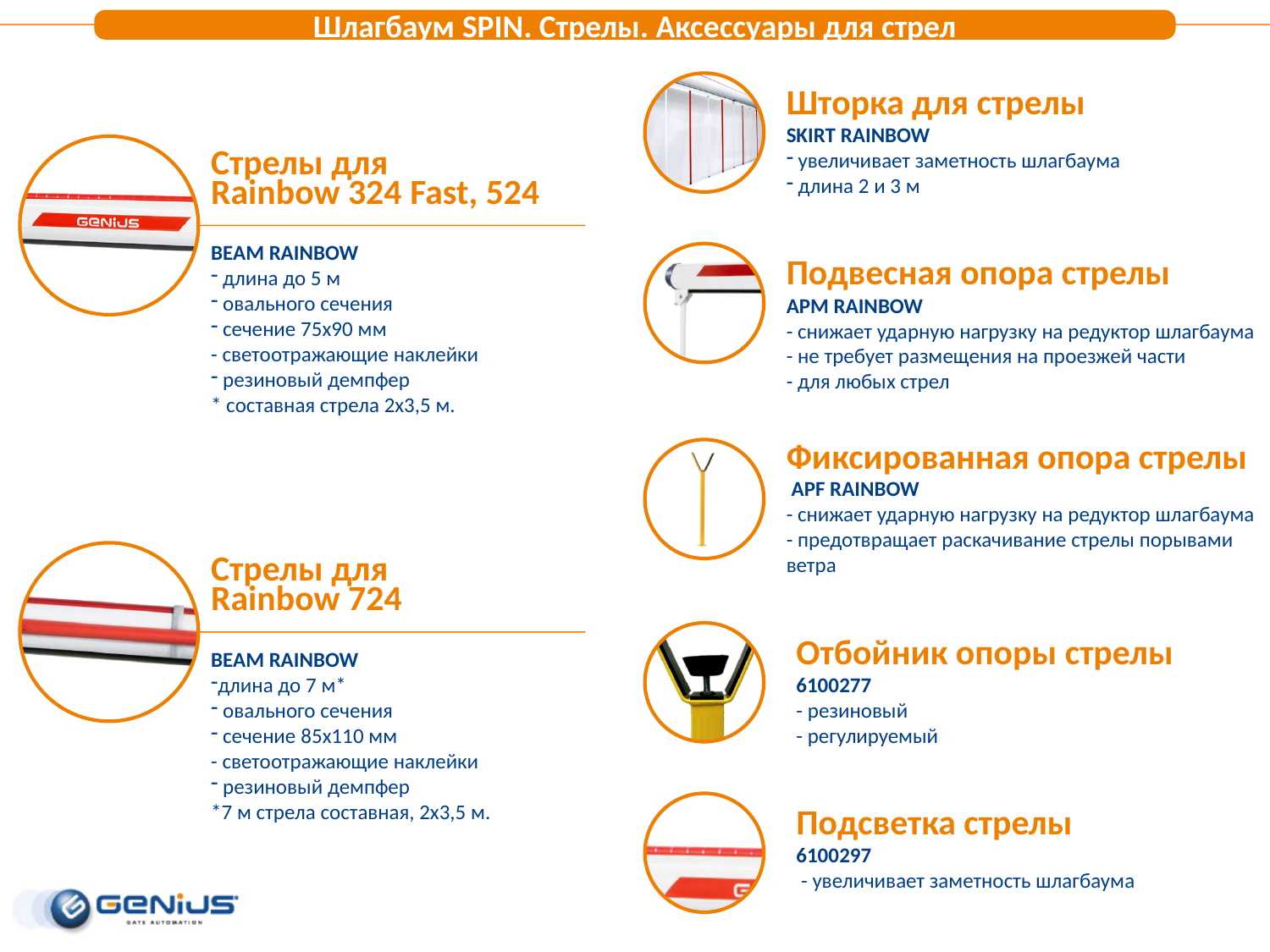

Шлагбаум SPIN. Стрелы. Аксессуары для стрел

Шторка для стрелы
SKIRT RAINBOW
 увеличивает заметность шлагбаума
 длина 2 и 3 м

Стрелы для
Rainbow 324 Fast, 524

BEAM RAINBOW
 длина до 5 м
 овального сечения
 сечение 75x90 мм
- светоотражающие наклейки
 резиновый демпфер
* составная стрела 2х3,5 м.

Подвесная опора стрелы
APM RAINBOW
- снижает ударную нагрузку на редуктор шлагбаума
- не требует размещения на проезжей части
- для любых стрел

Фиксированная опора стрелы
 APF RAINBOW
- снижает ударную нагрузку на редуктор шлагбаума
- предотвращает раскачивание стрелы порывами ветра

Стрелы для
Rainbow 724

BEAM RAINBOW
длина до 7 м*
 овального сечения
 сечение 85x110 мм
- светоотражающие наклейки
 резиновый демпфер
*7 м стрела составная, 2х3,5 м.

Отбойник опоры стрелы
6100277
- резиновый
- регулируемый

Подсветка стрелы
6100297
 - увеличивает заметность шлагбаума